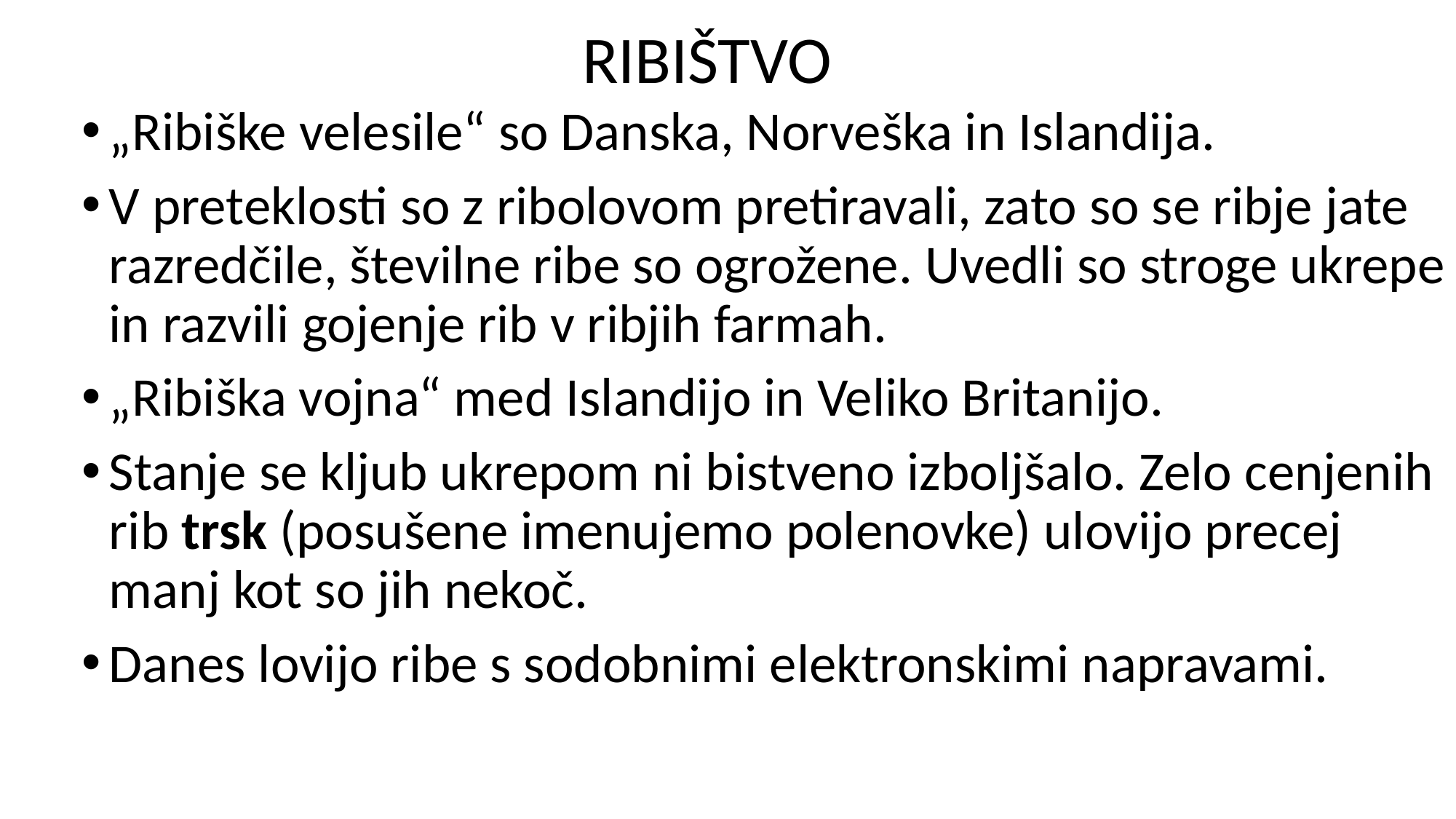

# RIBIŠTVO
„Ribiške velesile“ so Danska, Norveška in Islandija.
V preteklosti so z ribolovom pretiravali, zato so se ribje jate razredčile, številne ribe so ogrožene. Uvedli so stroge ukrepe in razvili gojenje rib v ribjih farmah.
„Ribiška vojna“ med Islandijo in Veliko Britanijo.
Stanje se kljub ukrepom ni bistveno izboljšalo. Zelo cenjenih rib trsk (posušene imenujemo polenovke) ulovijo precej manj kot so jih nekoč.
Danes lovijo ribe s sodobnimi elektronskimi napravami.